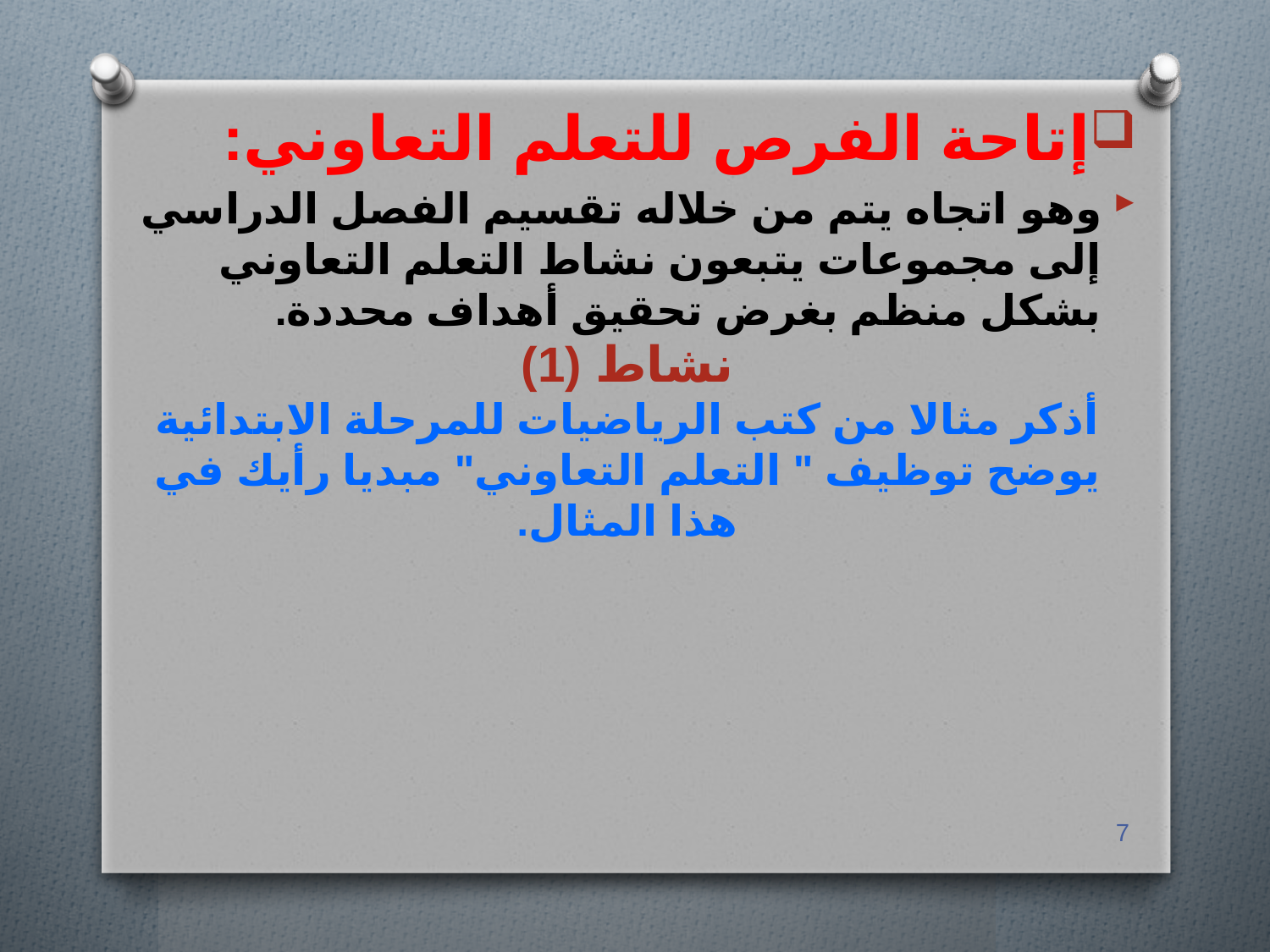

إتاحة الفرص للتعلم التعاوني:
وهو اتجاه يتم من خلاله تقسيم الفصل الدراسي إلى مجموعات يتبعون نشاط التعلم التعاوني بشكل منظم بغرض تحقيق أهداف محددة.

نشاط (1)
أذكر مثالا من كتب الرياضيات للمرحلة الابتدائية يوضح توظيف " التعلم التعاوني" مبديا رأيك في هذا المثال.
7